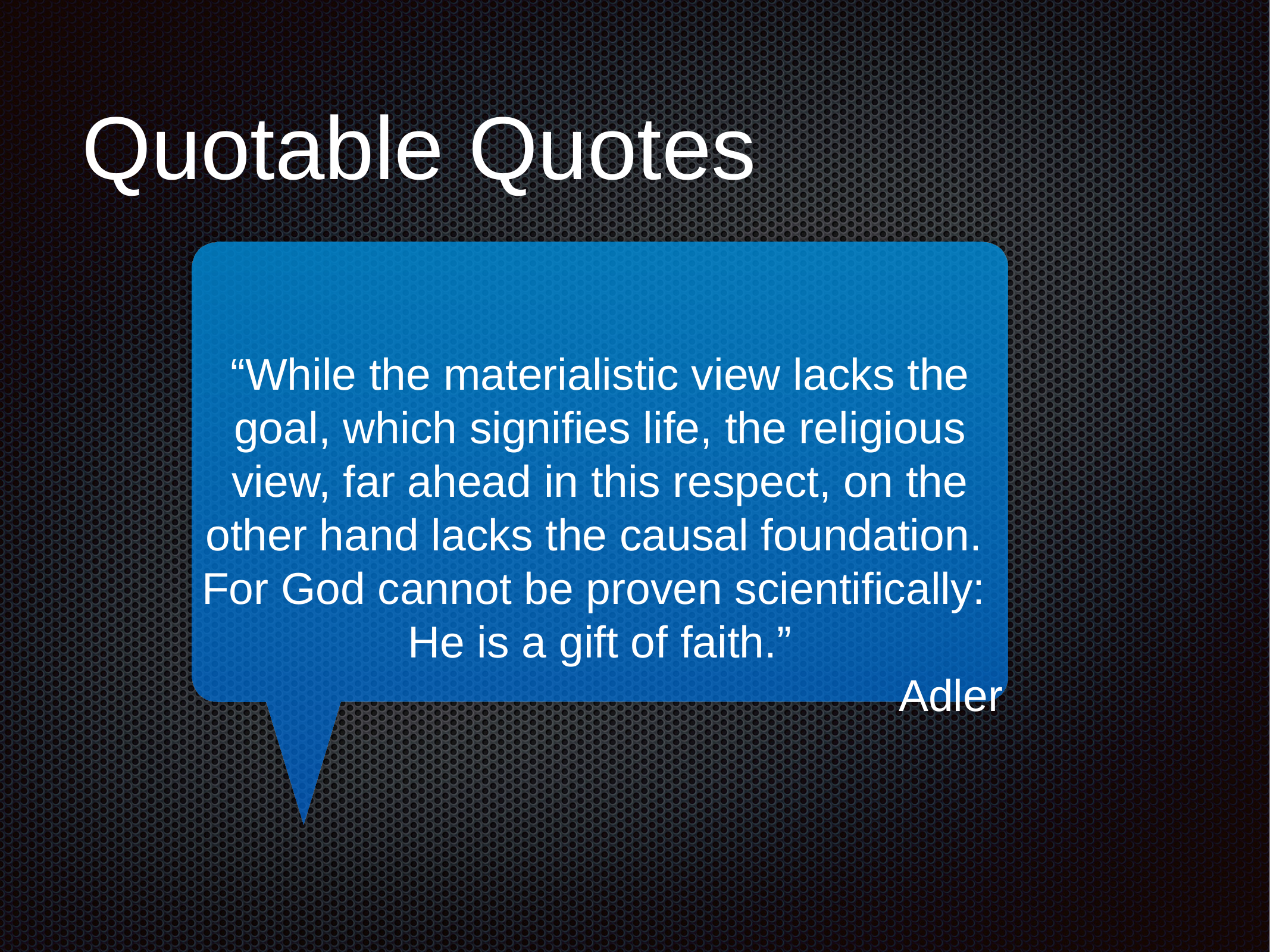

# Quotable Quotes
“While the materialistic view lacks the goal, which signifies life, the religious view, far ahead in this respect, on the other hand lacks the causal foundation.  For God cannot be proven scientifically:  He is a gift of faith.”
Adler